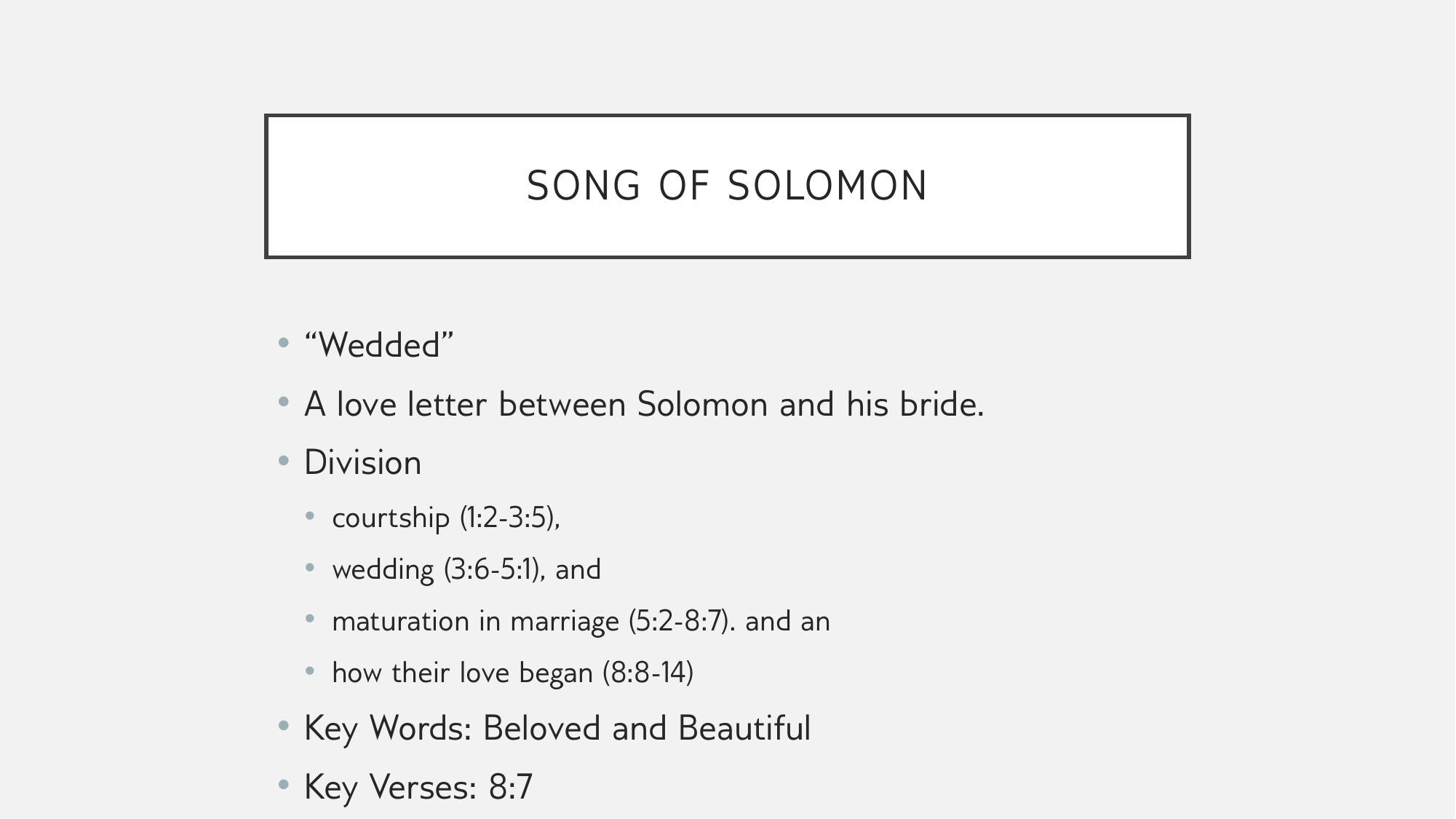

# Song of SOlomon
“Wedded”
A love letter between Solomon and his bride.
Division
courtship (1:2-3:5),
wedding (3:6-5:1), and
maturation in marriage (5:2-8:7). and an
how their love began (8:8-14)
Key Words: Beloved and Beautiful
Key Verses: 8:7